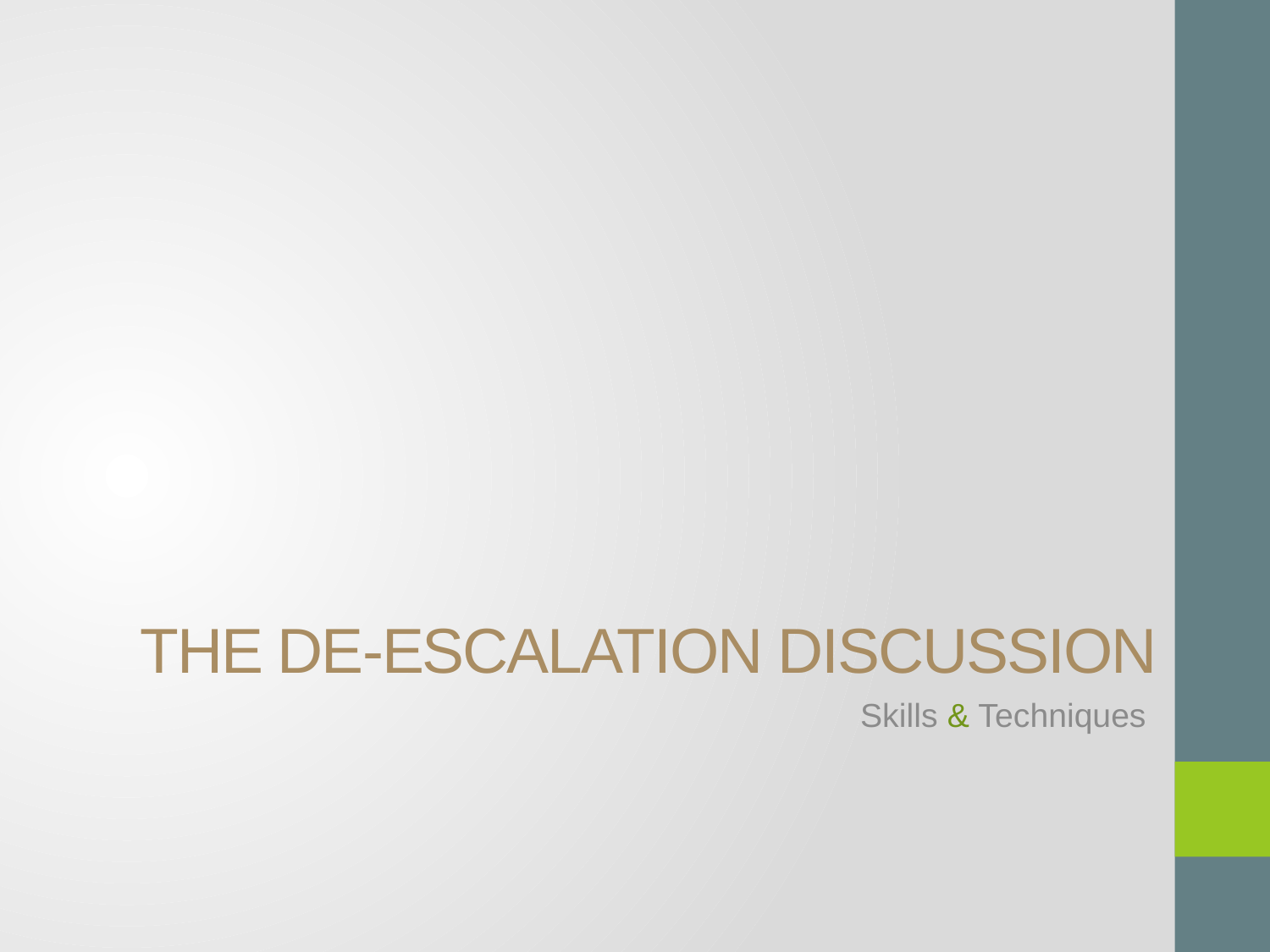

# The De-escalation discussion
Skills & Techniques